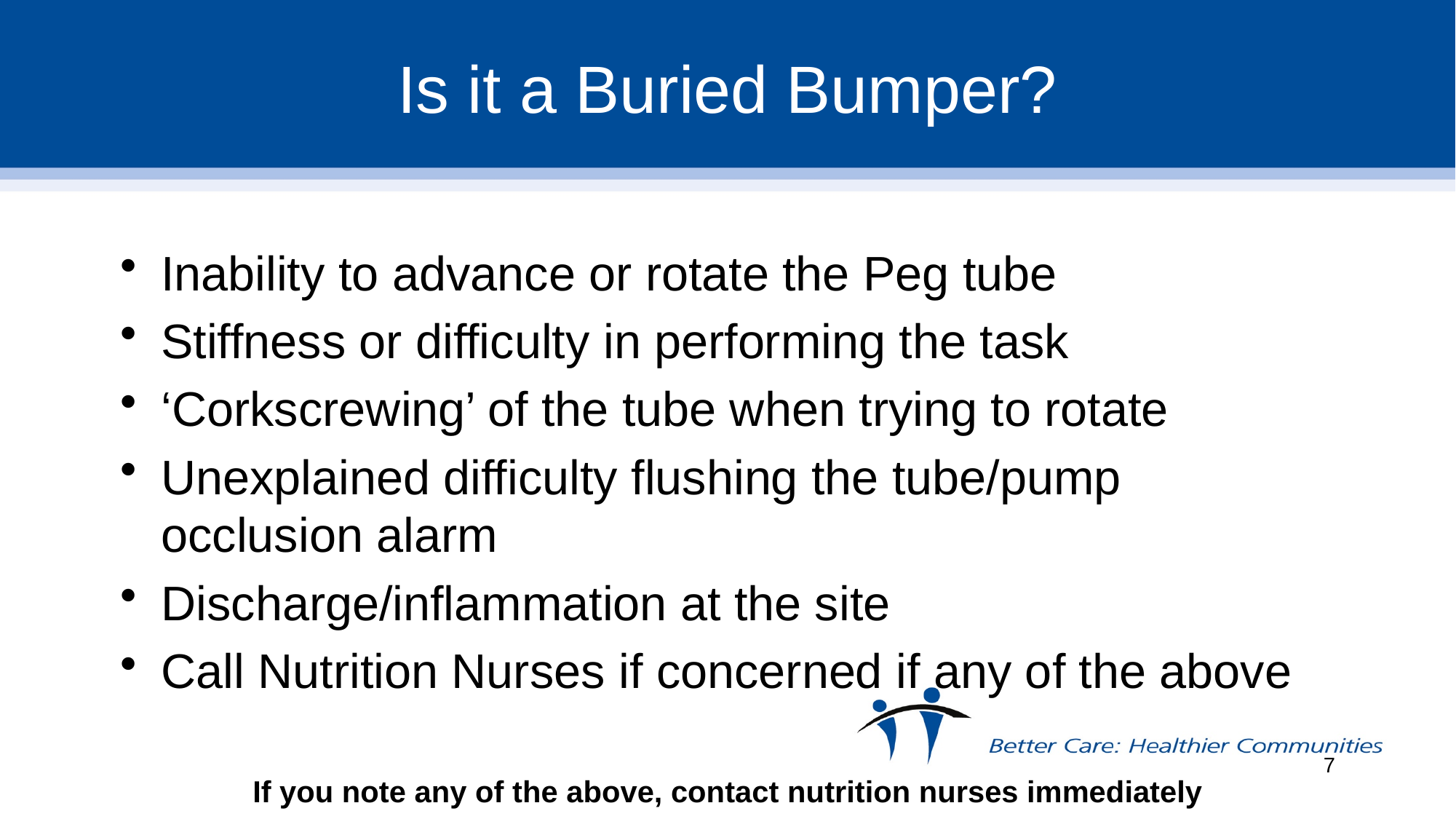

# Is it a Buried Bumper?
Inability to advance or rotate the Peg tube
Stiffness or difficulty in performing the task
‘Corkscrewing’ of the tube when trying to rotate
Unexplained difficulty flushing the tube/pump occlusion alarm
Discharge/inflammation at the site
Call Nutrition Nurses if concerned if any of the above

If you note any of the above, contact nutrition nurses immediately
7